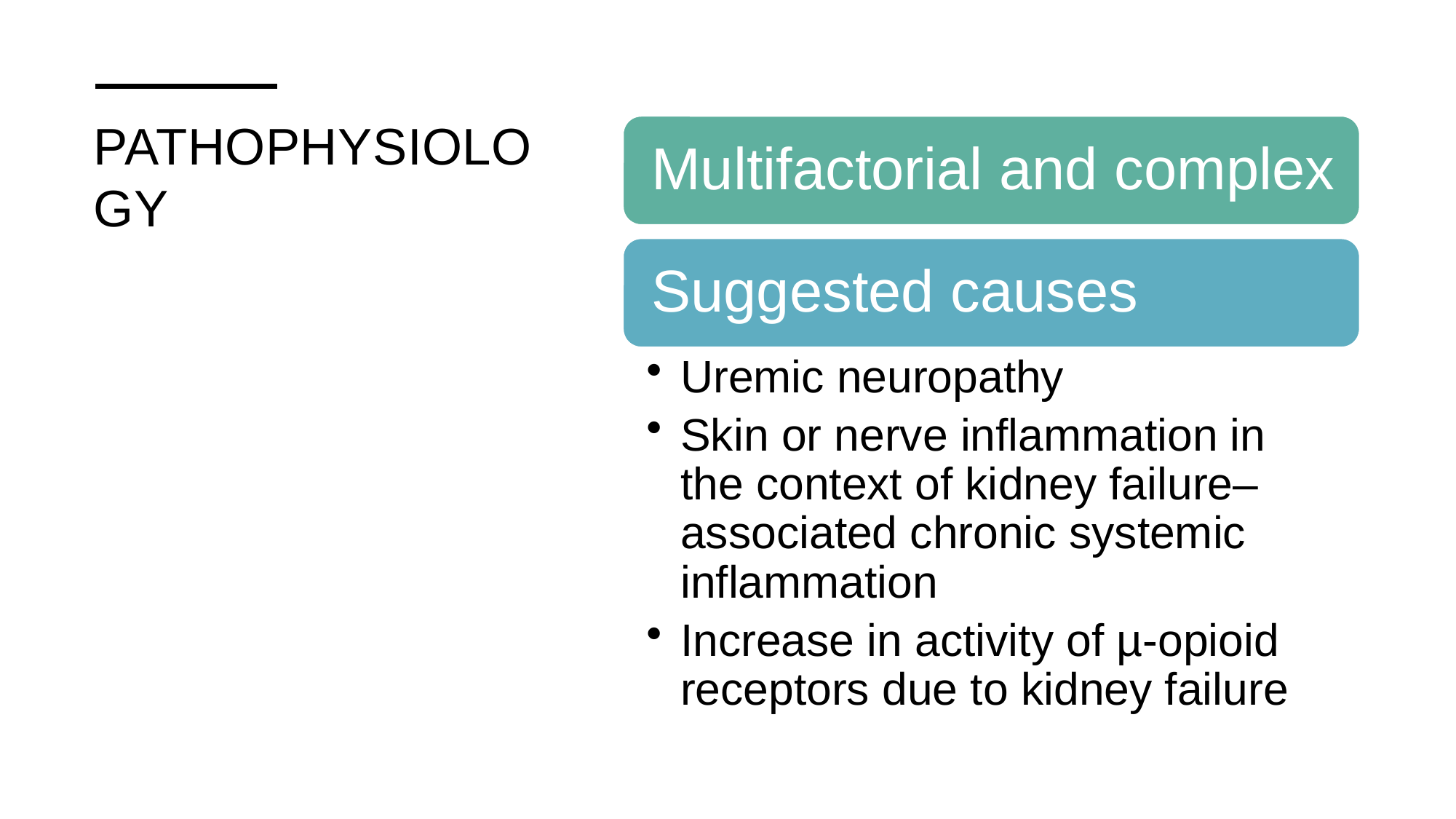

Multifactorial and complex
Suggested causes
Uremic neuropathy
Skin or nerve inflammation in the context of kidney failure–associated chronic systemic inflammation
Increase in activity of µ-opioid receptors due to kidney failure
# Pathophysiology